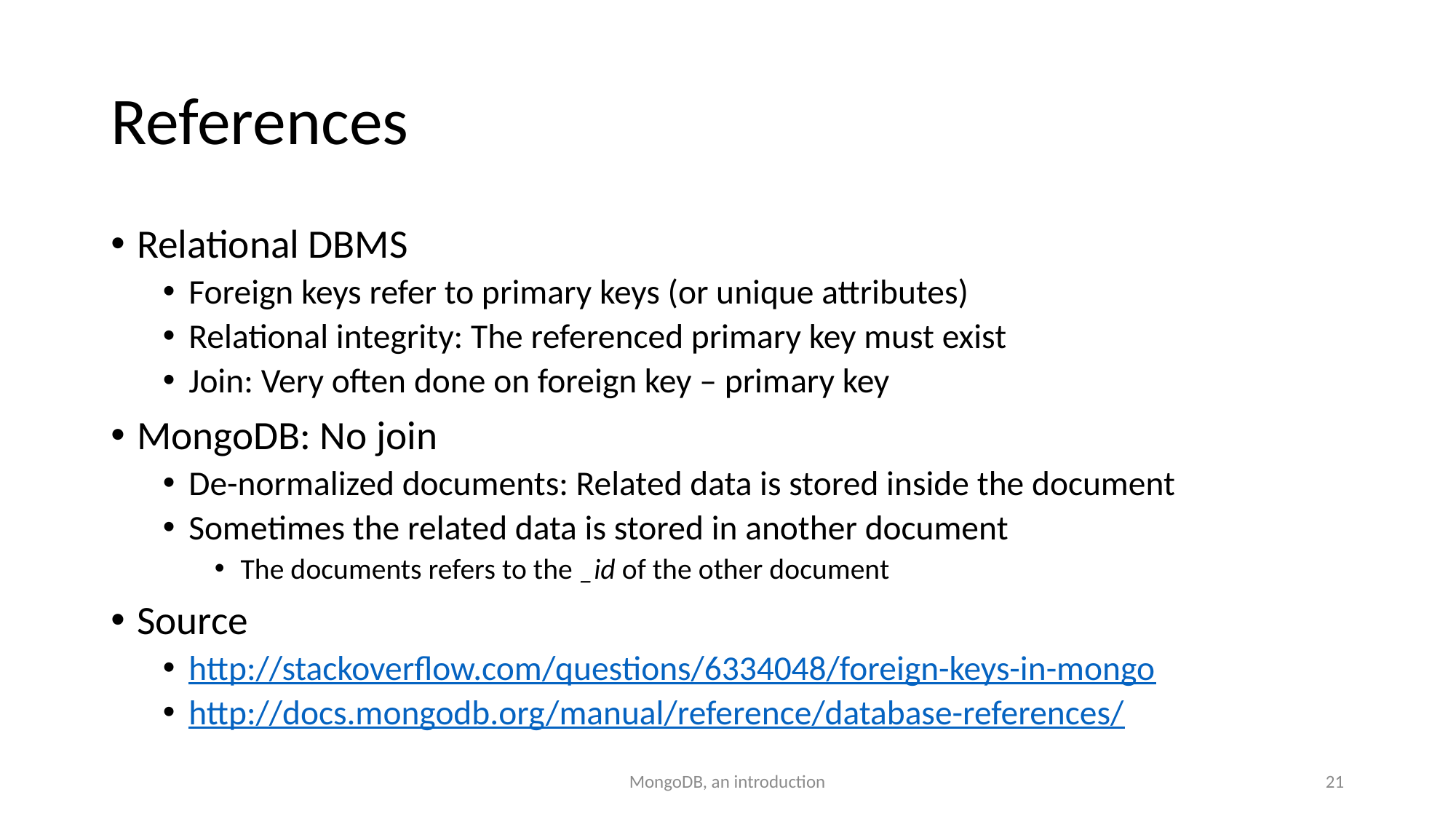

# References
Relational DBMS
Foreign keys refer to primary keys (or unique attributes)
Relational integrity: The referenced primary key must exist
Join: Very often done on foreign key – primary key
MongoDB: No join
De-normalized documents: Related data is stored inside the document
Sometimes the related data is stored in another document
The documents refers to the _id of the other document
Source
http://stackoverflow.com/questions/6334048/foreign-keys-in-mongo
http://docs.mongodb.org/manual/reference/database-references/

MongoDB, an introduction
21